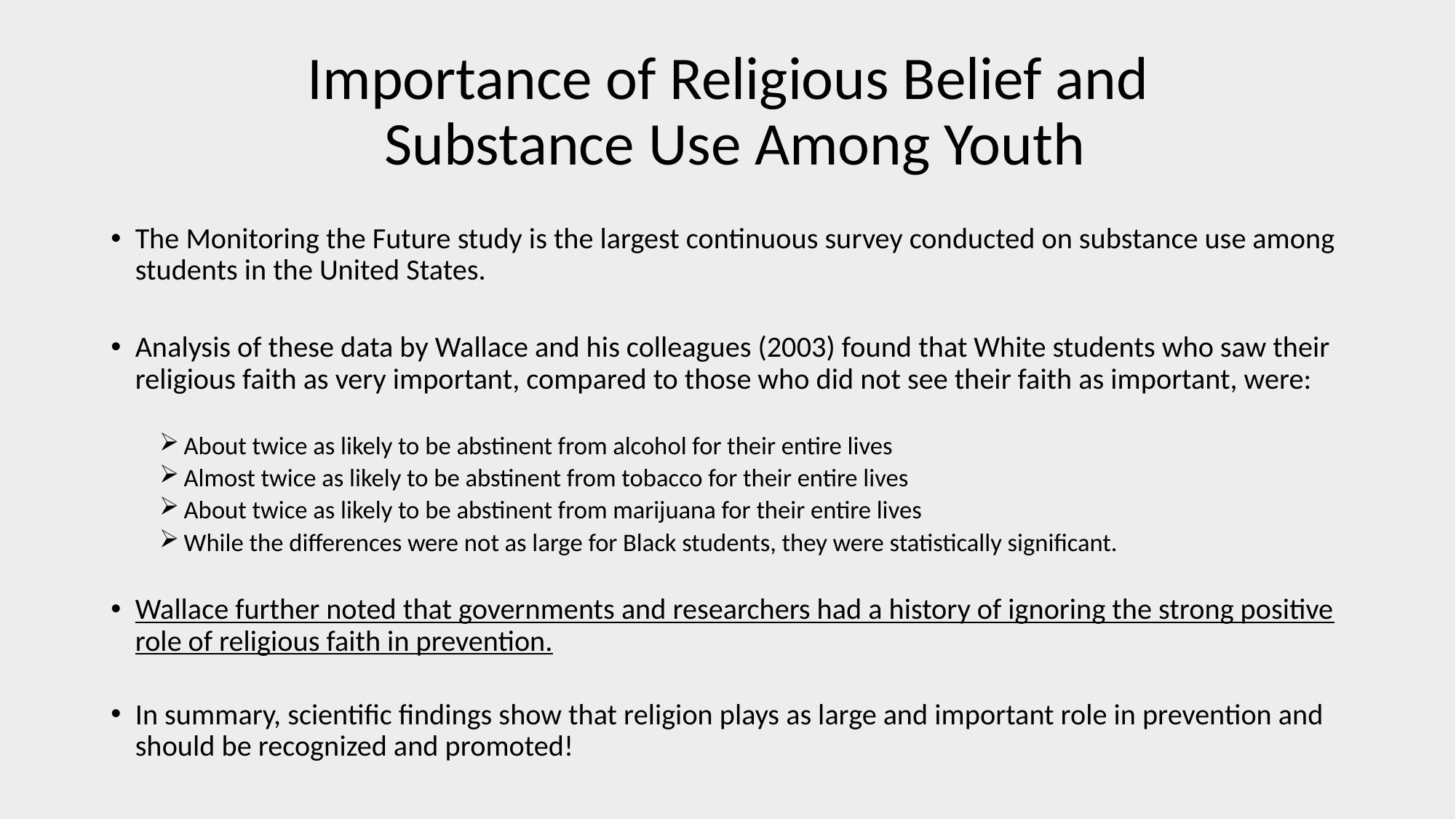

# Importance of Religious Belief and Substance Use Among Youth
The Monitoring the Future study is the largest continuous survey conducted on substance use among students in the United States.
Analysis of these data by Wallace and his colleagues (2003) found that White students who saw their religious faith as very important, compared to those who did not see their faith as important, were:

About twice as likely to be abstinent from alcohol for their entire lives
Almost twice as likely to be abstinent from tobacco for their entire lives
About twice as likely to be abstinent from marijuana for their entire lives
While the differences were not as large for Black students, they were statistically significant.
Wallace further noted that governments and researchers had a history of ignoring the strong positive role of religious faith in prevention.
In summary, scientific findings show that religion plays as large and important role in prevention and should be recognized and promoted!